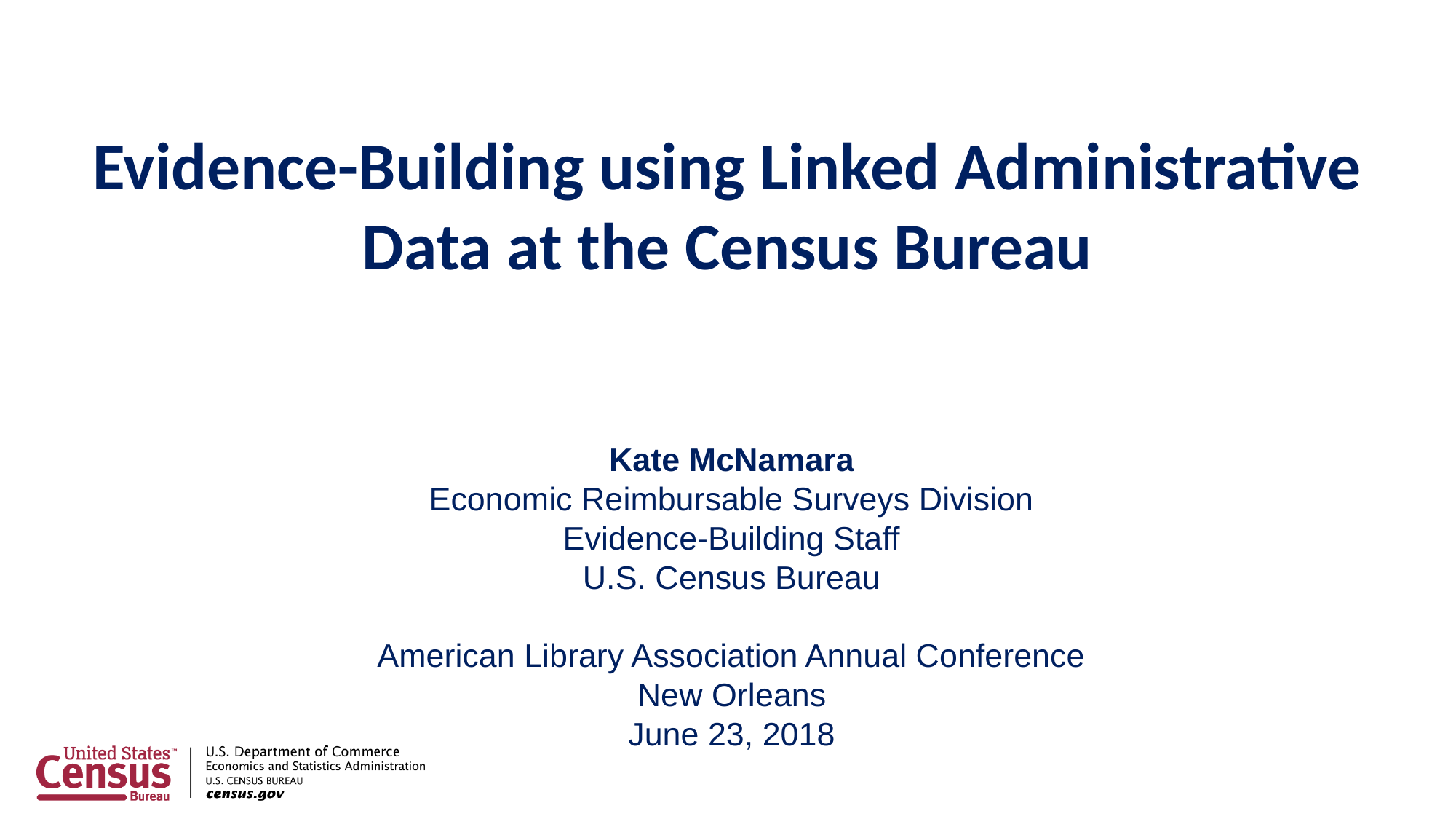

# Evidence-Building using Linked Administrative Data at the Census Bureau
Kate McNamara
Economic Reimbursable Surveys Division
Evidence-Building Staff
U.S. Census Bureau

American Library Association Annual Conference
New Orleans
June 23, 2018